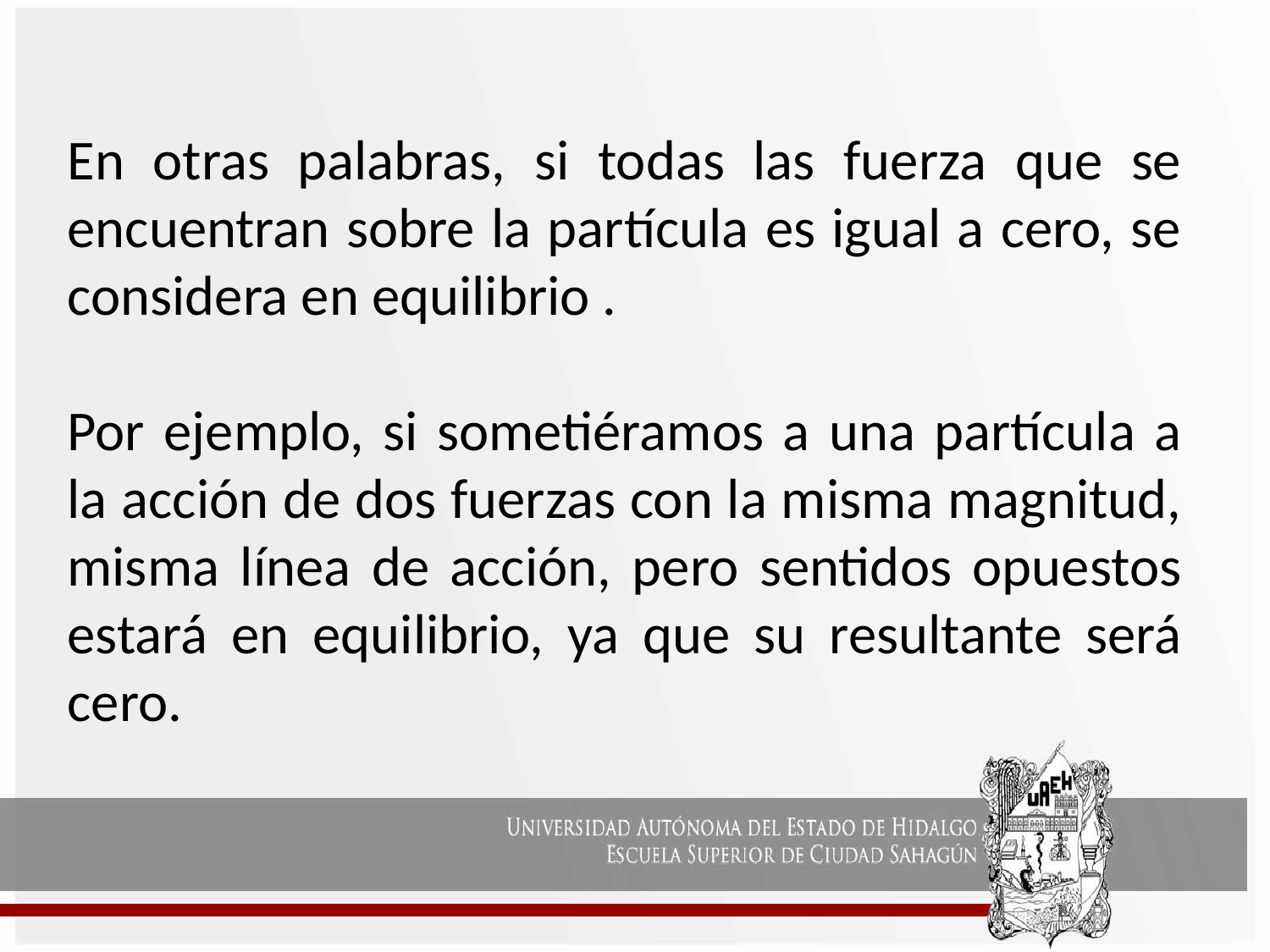

En otras palabras, si todas las fuerza que se encuentran sobre la partícula es igual a cero, se considera en equilibrio .

Por ejemplo, si sometiéramos a una partícula a la acción de dos fuerzas con la misma magnitud, misma línea de acción, pero sentidos opuestos estará en equilibrio, ya que su resultante será cero.